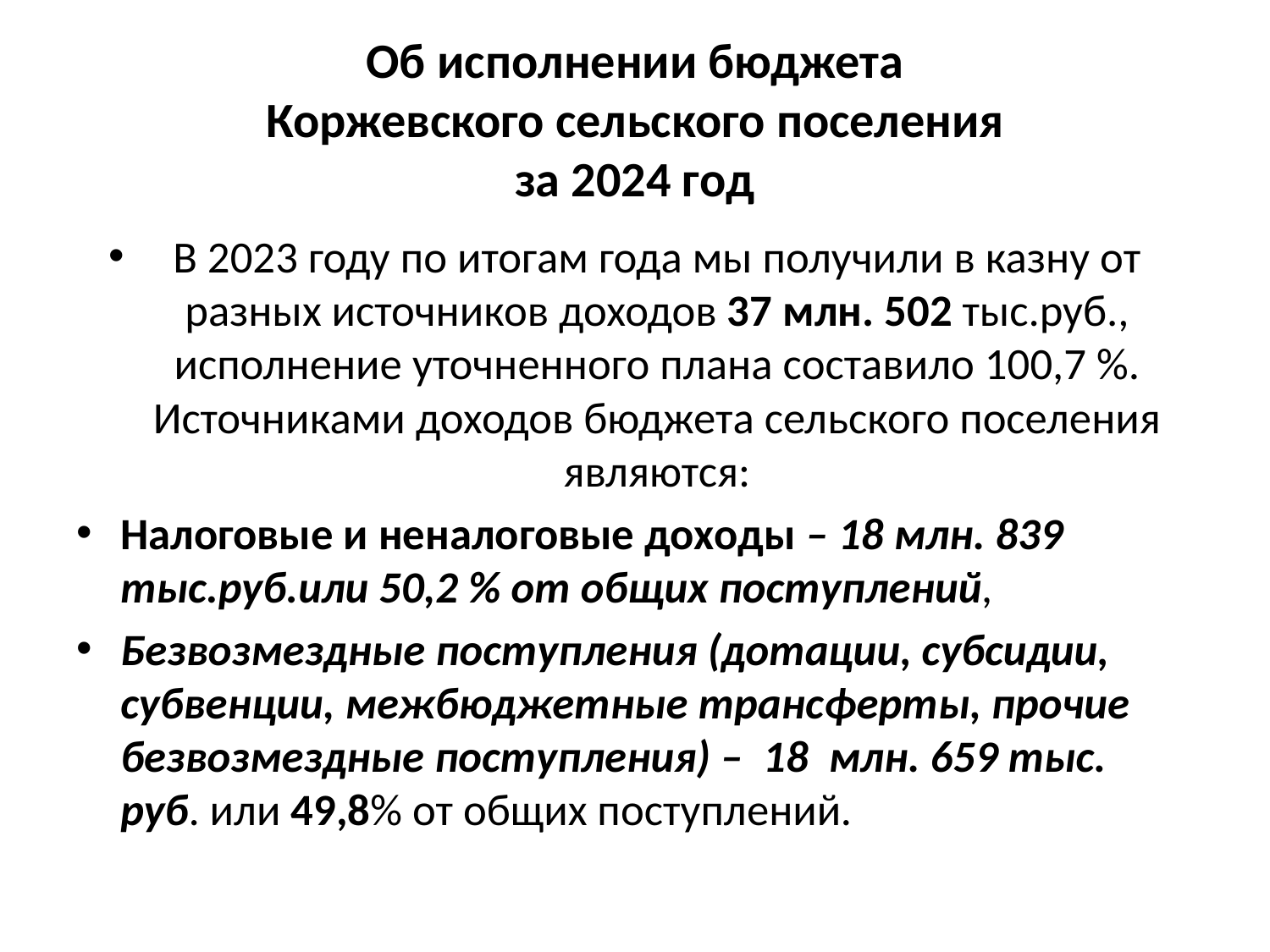

# Об исполнении бюджета Коржевского сельского поселения за 2024 год
В 2023 году по итогам года мы получили в казну от разных источников доходов 37 млн. 502 тыс.руб., исполнение уточненного плана составило 100,7 %. Источниками доходов бюджета сельского поселения являются:
Налоговые и неналоговые доходы – 18 млн. 839 тыс.руб.или 50,2 % от общих поступлений,
Безвозмездные поступления (дотации, субсидии, субвенции, межбюджетные трансферты, прочие безвозмездные поступления) –  18  млн. 659 тыс. руб. или 49,8% от общих поступлений.